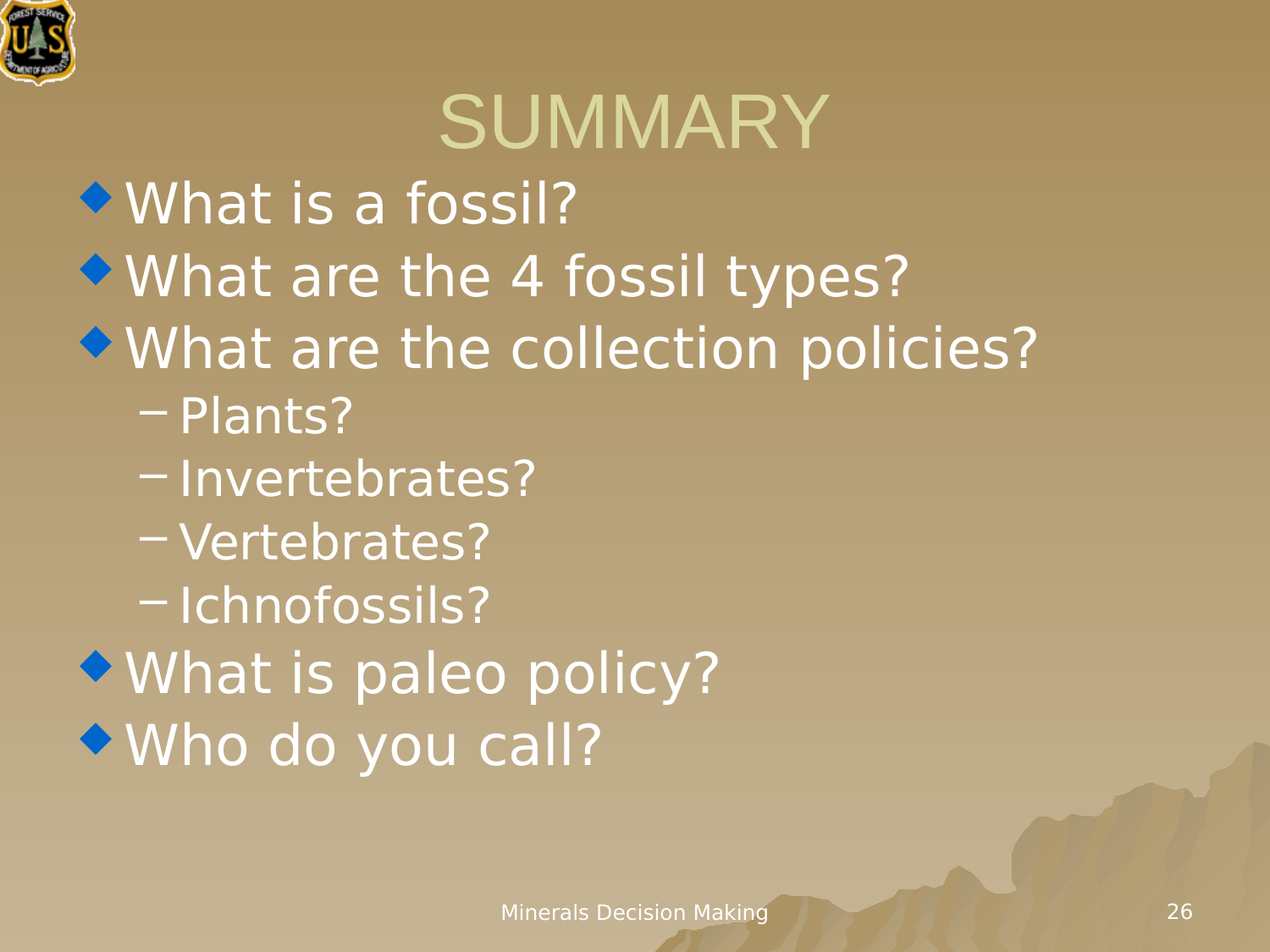

# SUMMARY
What is a fossil?
What are the 4 fossil types?
What are the collection policies?
Plants?
Invertebrates?
Vertebrates?
Ichnofossils?
What is paleo policy?
Who do you call?
26
Minerals Decision Making